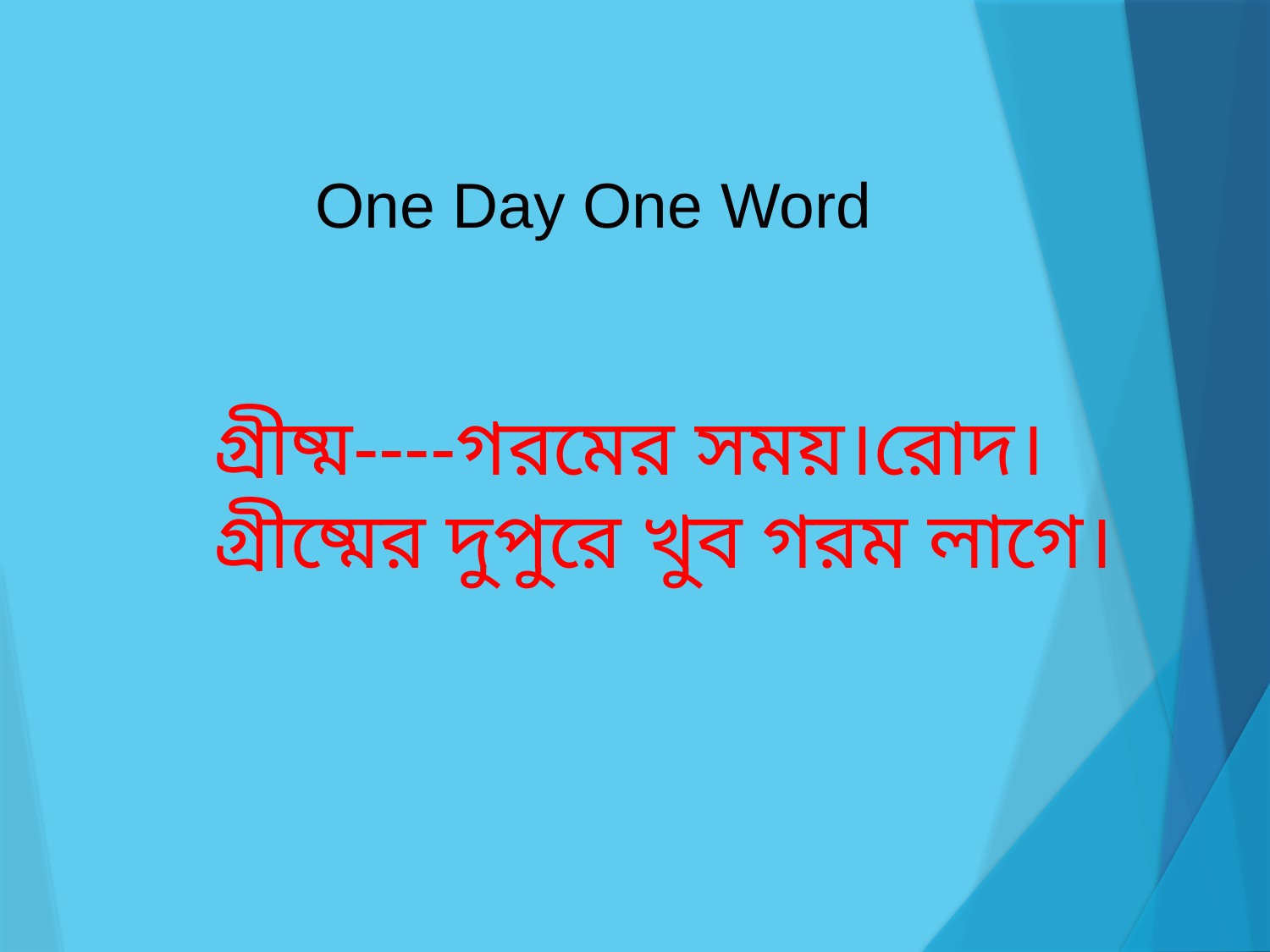

One Day One Word
গ্রীষ্ম----গরমের সময়।রোদ। গ্রীষ্মের দুপুরে খুব গরম লাগে।